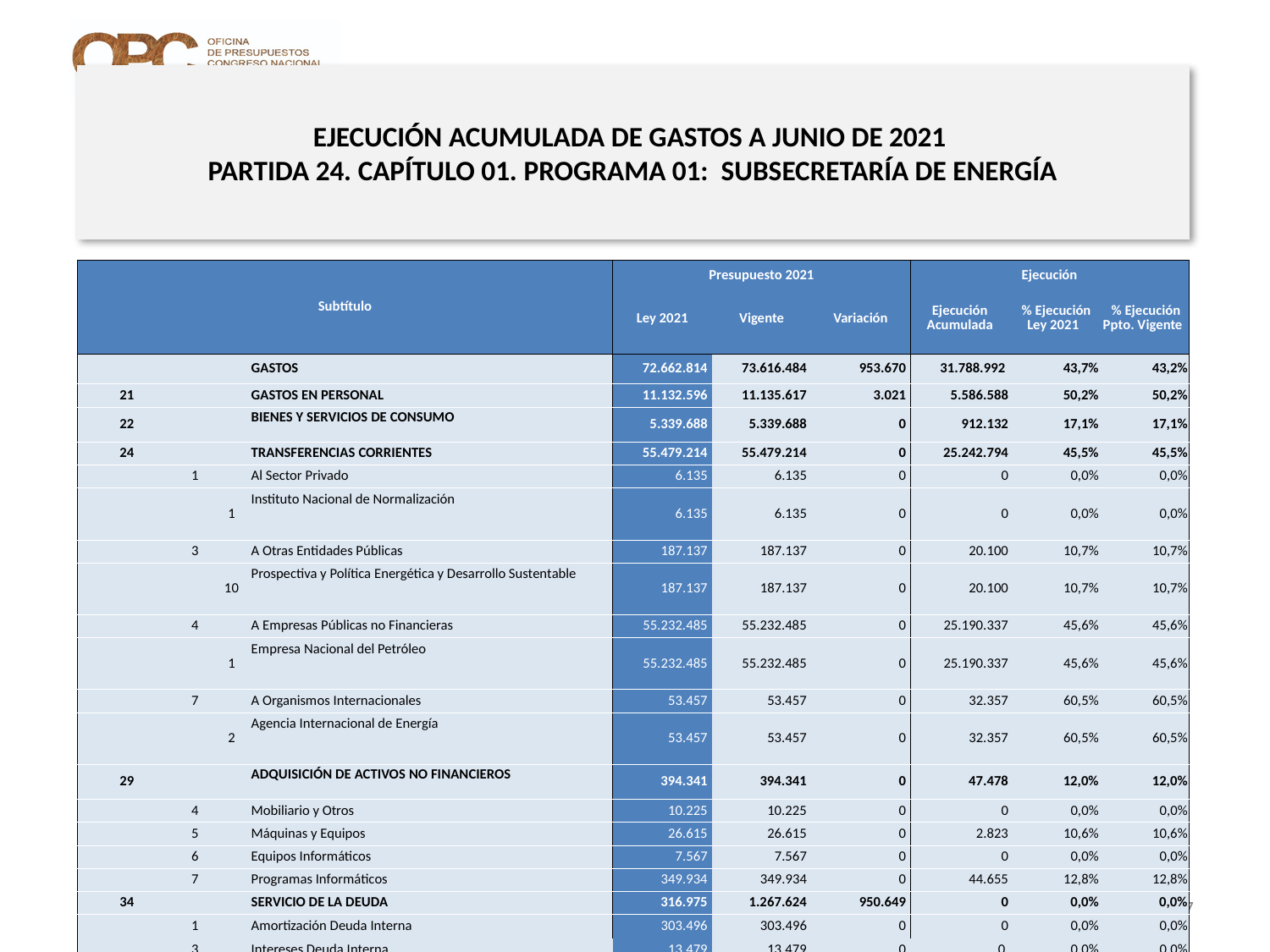

# EJECUCIÓN ACUMULADA DE GASTOS A JUNIO DE 2021 PARTIDA 24. CAPÍTULO 01. PROGRAMA 01:  SUBSECRETARÍA DE ENERGÍA
en miles de pesos de 2021
| Subtítulo |  |  |  | Presupuesto 2021 |  |  | Ejecución |  |  |
| --- | --- | --- | --- | --- | --- | --- | --- | --- | --- |
|  |  |  |  | Ley 2021 | Vigente | Variación | Ejecución Acumulada | % Ejecución Ley 2021 | % Ejecución Ppto. Vigente |
|  |  |  | GASTOS | 72.662.814 | 73.616.484 | 953.670 | 31.788.992 | 43,7% | 43,2% |
| 21 |  |  | GASTOS EN PERSONAL | 11.132.596 | 11.135.617 | 3.021 | 5.586.588 | 50,2% | 50,2% |
| 22 |  |  | BIENES Y SERVICIOS DE CONSUMO | 5.339.688 | 5.339.688 | 0 | 912.132 | 17,1% | 17,1% |
| 24 |  |  | TRANSFERENCIAS CORRIENTES | 55.479.214 | 55.479.214 | 0 | 25.242.794 | 45,5% | 45,5% |
|  | 1 |  | Al Sector Privado | 6.135 | 6.135 | 0 | 0 | 0,0% | 0,0% |
|  |  | 1 | Instituto Nacional de Normalización | 6.135 | 6.135 | 0 | 0 | 0,0% | 0,0% |
|  | 3 |  | A Otras Entidades Públicas | 187.137 | 187.137 | 0 | 20.100 | 10,7% | 10,7% |
|  |  | 10 | Prospectiva y Política Energética y Desarrollo Sustentable | 187.137 | 187.137 | 0 | 20.100 | 10,7% | 10,7% |
|  | 4 |  | A Empresas Públicas no Financieras | 55.232.485 | 55.232.485 | 0 | 25.190.337 | 45,6% | 45,6% |
|  |  | 1 | Empresa Nacional del Petróleo | 55.232.485 | 55.232.485 | 0 | 25.190.337 | 45,6% | 45,6% |
|  | 7 |  | A Organismos Internacionales | 53.457 | 53.457 | 0 | 32.357 | 60,5% | 60,5% |
|  |  | 2 | Agencia Internacional de Energía | 53.457 | 53.457 | 0 | 32.357 | 60,5% | 60,5% |
| 29 |  |  | ADQUISICIÓN DE ACTIVOS NO FINANCIEROS | 394.341 | 394.341 | 0 | 47.478 | 12,0% | 12,0% |
|  | 4 |  | Mobiliario y Otros | 10.225 | 10.225 | 0 | 0 | 0,0% | 0,0% |
|  | 5 |  | Máquinas y Equipos | 26.615 | 26.615 | 0 | 2.823 | 10,6% | 10,6% |
|  | 6 |  | Equipos Informáticos | 7.567 | 7.567 | 0 | 0 | 0,0% | 0,0% |
|  | 7 |  | Programas Informáticos | 349.934 | 349.934 | 0 | 44.655 | 12,8% | 12,8% |
| 34 |  |  | SERVICIO DE LA DEUDA | 316.975 | 1.267.624 | 950.649 | 0 | 0,0% | 0,0% |
|  | 1 |  | Amortización Deuda Interna | 303.496 | 303.496 | 0 | 0 | 0,0% | 0,0% |
|  | 3 |  | Intereses Deuda Interna | 13.479 | 13.479 | 0 | 0 | 0,0% | 0,0% |
|  | 7 |  | Deuda Flotante | 0 | 950.649 | 950.649 | 0 | - | 0,0% |
7
Fuente: Elaboración propia en base  a Informes de ejecución presupuestaria mensual de DIPRES